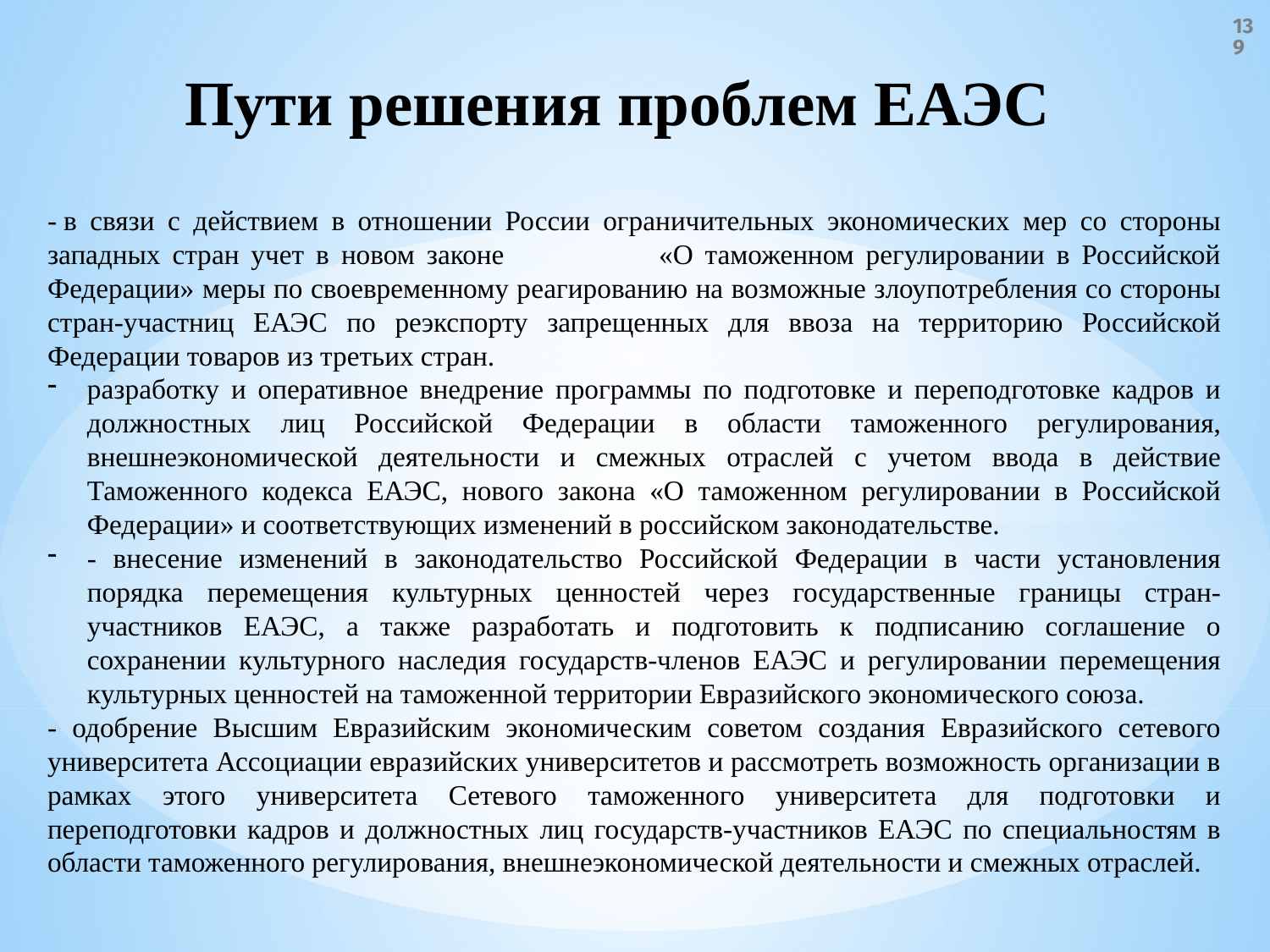

139
Пути решения проблем ЕАЭС
- в связи с действием в отношении России ограничительных экономических мер со стороны западных стран учет в новом законе             «О таможенном регулировании в Российской Федерации» меры по своевременному реагированию на возможные злоупотребления со стороны стран-участниц ЕАЭС по реэкспорту запрещенных для ввоза на территорию Российской Федерации товаров из третьих стран.
разработку и оперативное внедрение программы по подготовке и переподготовке кадров и должностных лиц Российской Федерации в области таможенного регулирования, внешнеэкономической деятельности и смежных отраслей с учетом ввода в действие Таможенного кодекса ЕАЭС, нового закона «О таможенном регулировании в Российской Федерации» и соответствующих изменений в российском законодательстве.
- внесение изменений в законодательство Российской Федерации в части установления порядка перемещения культурных ценностей через государственные границы стран-участников ЕАЭС, а также разработать и подготовить к подписанию соглашение о сохранении культурного наследия государств-членов ЕАЭС и регулировании перемещения культурных ценностей на таможенной территории Евразийского экономического союза.
- одобрение Высшим Евразийским экономическим советом создания Евразийского сетевого университета Ассоциации евразийских университетов и рассмотреть возможность организации в рамках этого университета Сетевого таможенного университета для подготовки и переподготовки кадров и должностных лиц государств-участников ЕАЭС по специальностям в области таможенного регулирования, внешнеэкономической деятельности и смежных отраслей.